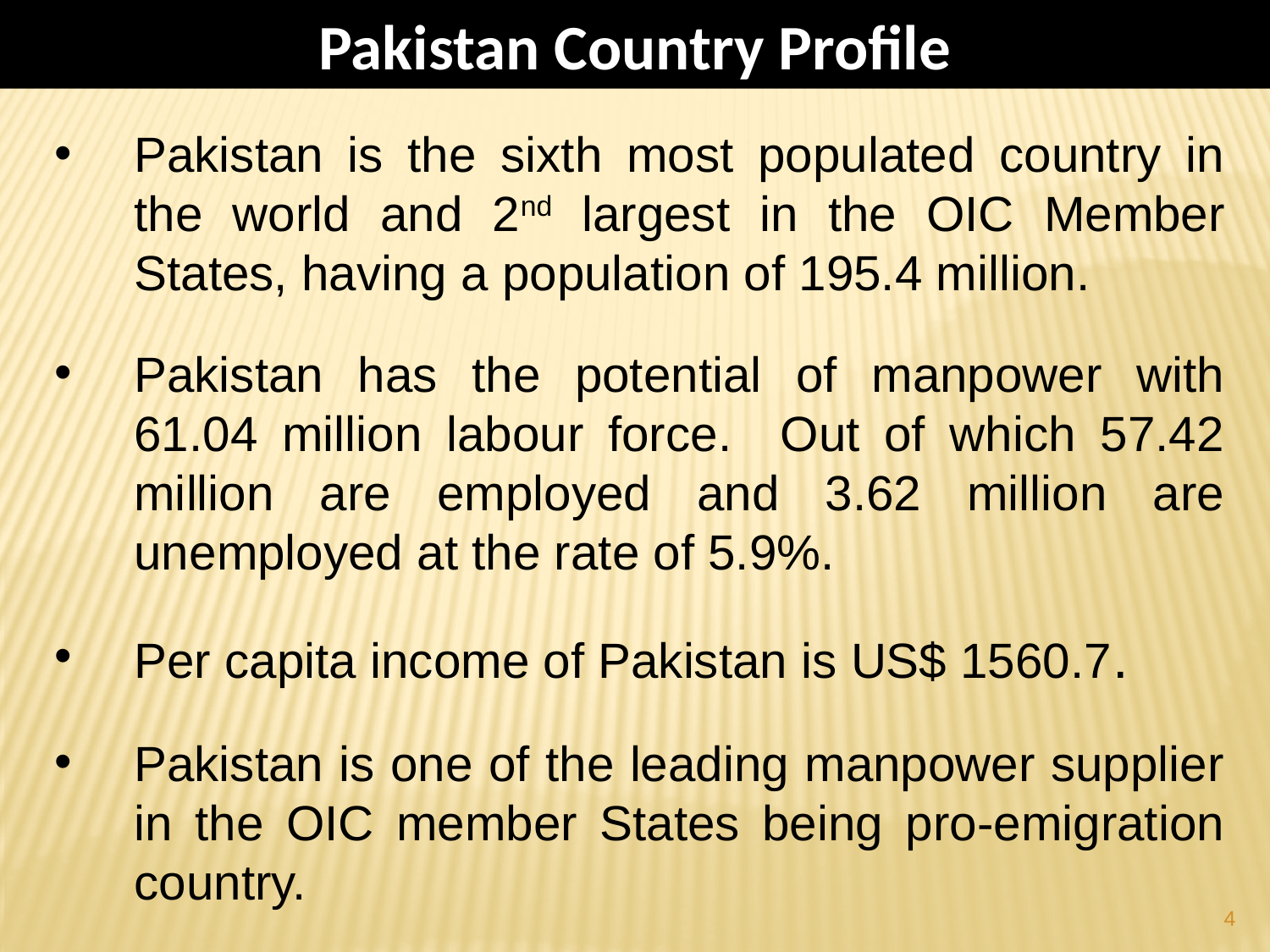

Pakistan Country Profile
Pakistan is the sixth most populated country in the world and 2nd largest in the OIC Member States, having a population of 195.4 million.

Pakistan has the potential of manpower with 61.04 million labour force.  Out of which 57.42 million are employed and 3.62 million are unemployed at the rate of 5.9%.

Per capita income of Pakistan is US$ 1560.7.

Pakistan is one of the leading manpower supplier in the OIC member States being pro-emigration country.

4